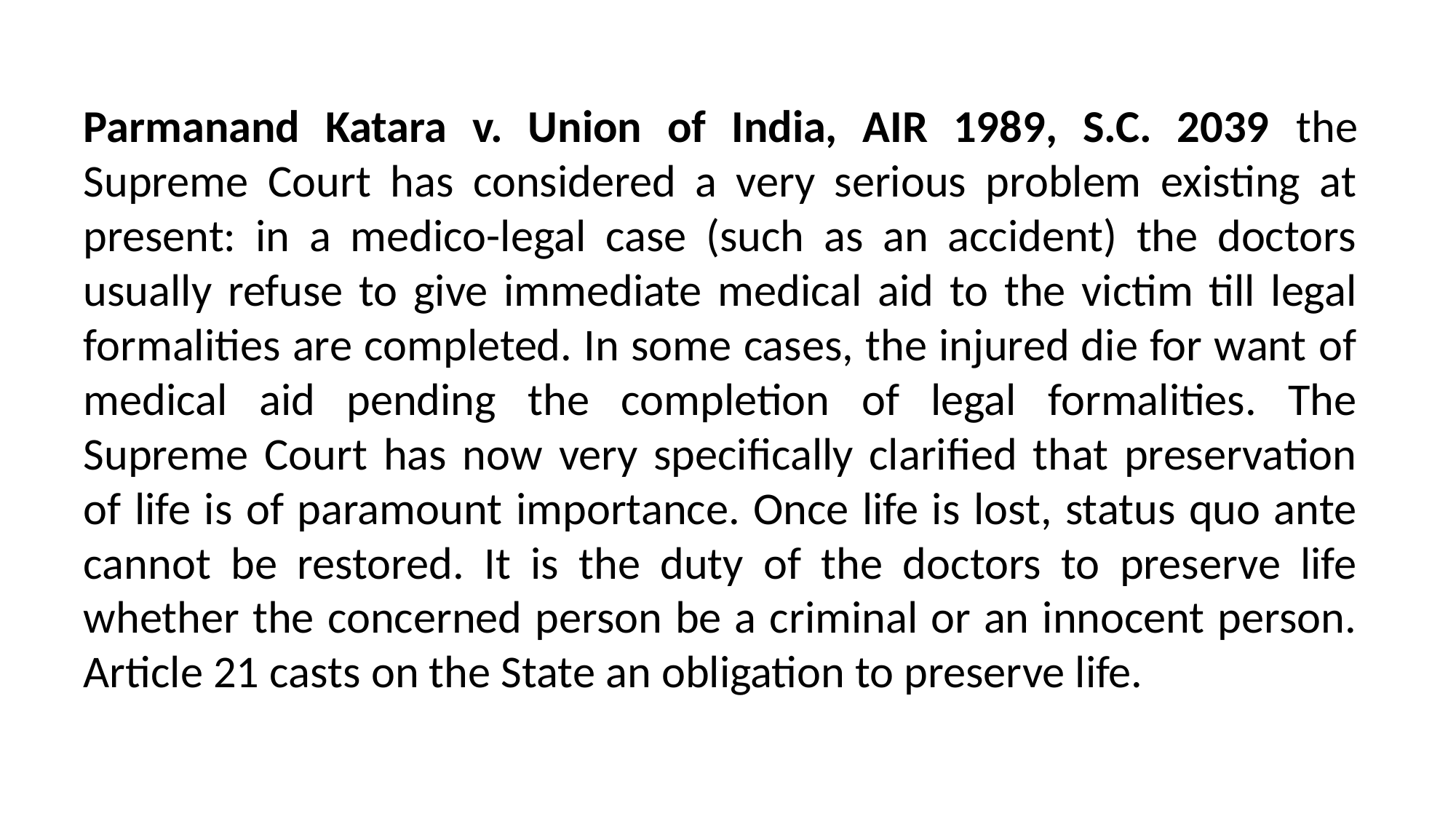

Parmanand Katara v. Union of India, AIR 1989, S.C. 2039 the Supreme Court has considered a very serious problem existing at present: in a medico-legal case (such as an accident) the doctors usually refuse to give immediate medical aid to the victim till legal formalities are completed. In some cases, the injured die for want of medical aid pending the completion of legal formalities. The Supreme Court has now very specifically clarified that preservation of life is of paramount importance. Once life is lost, status quo ante cannot be restored. It is the duty of the doctors to preserve life whether the concerned person be a criminal or an innocent person. Article 21 casts on the State an obligation to preserve life.